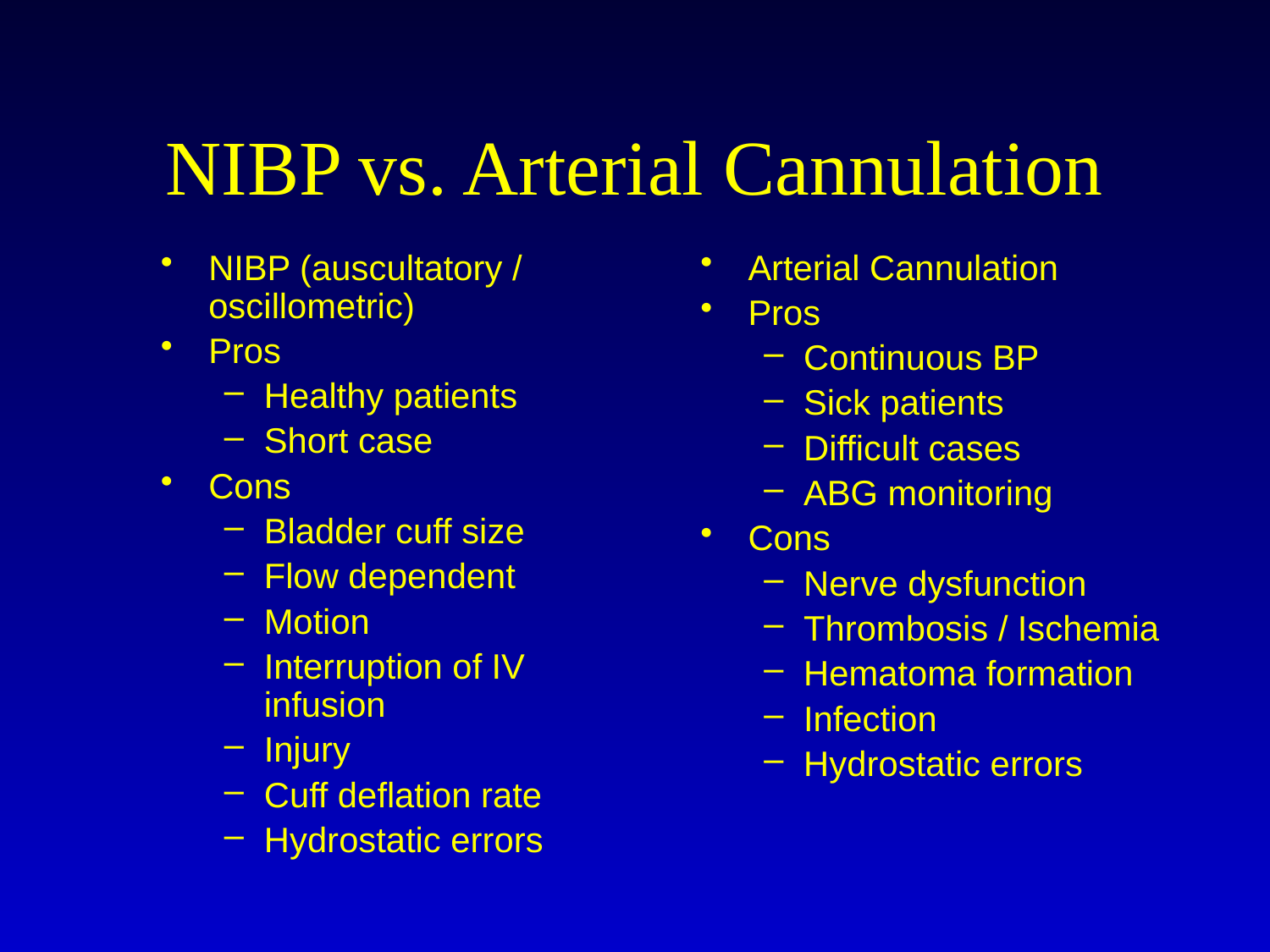

# NIBP vs. Arterial Cannulation
NIBP (auscultatory / oscillometric)
Pros
Healthy patients
Short case
Cons
Bladder cuff size
Flow dependent
Motion
Interruption of IV infusion
Injury
Cuff deflation rate
Hydrostatic errors
Arterial Cannulation
Pros
Continuous BP
Sick patients
Difficult cases
ABG monitoring
Cons
Nerve dysfunction
Thrombosis / Ischemia
Hematoma formation
Infection
Hydrostatic errors